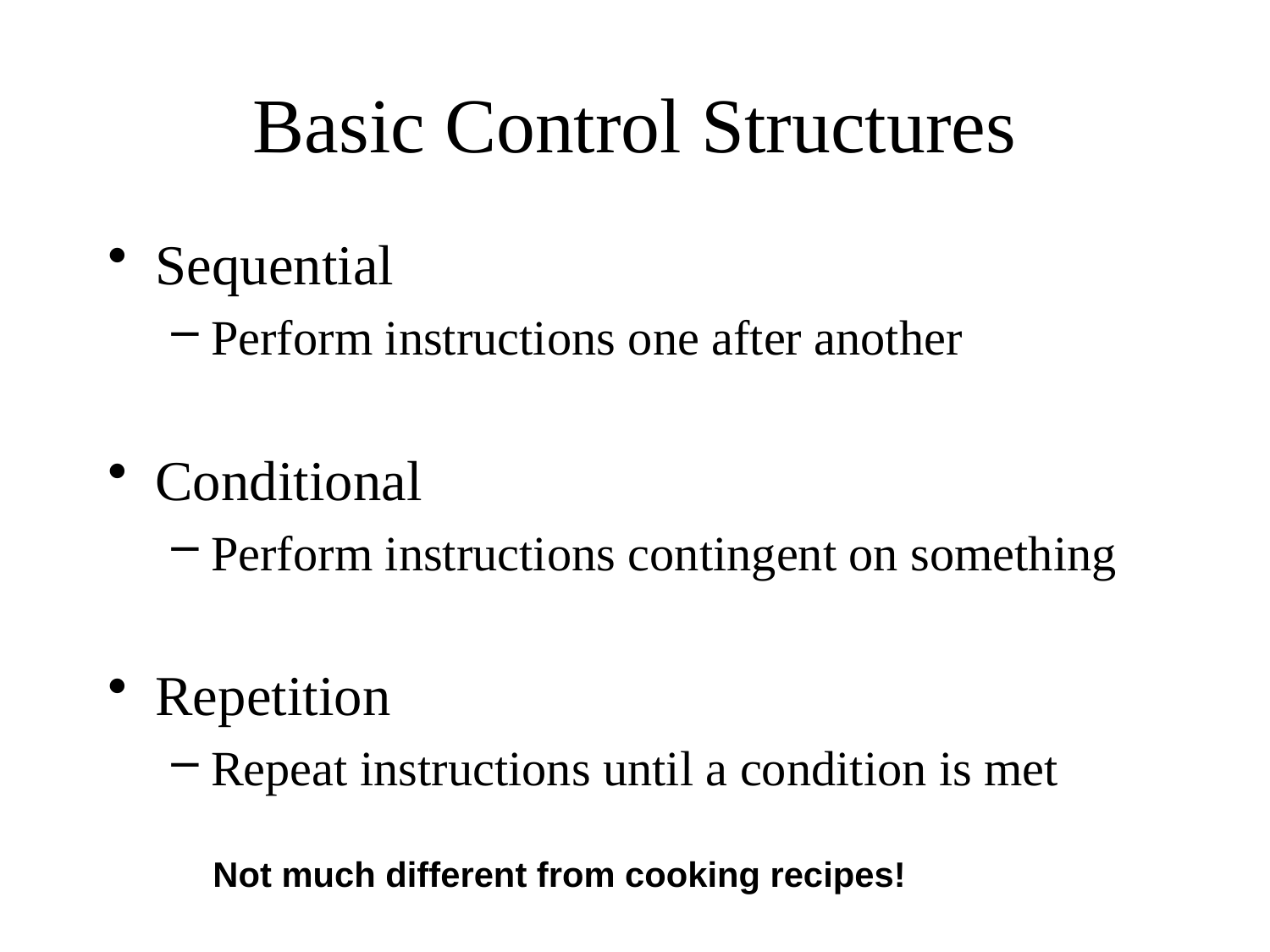

# Basic Control Structures
Sequential
Perform instructions one after another

Conditional
Perform instructions contingent on something

Repetition
Repeat instructions until a condition is met
Not much different from cooking recipes!